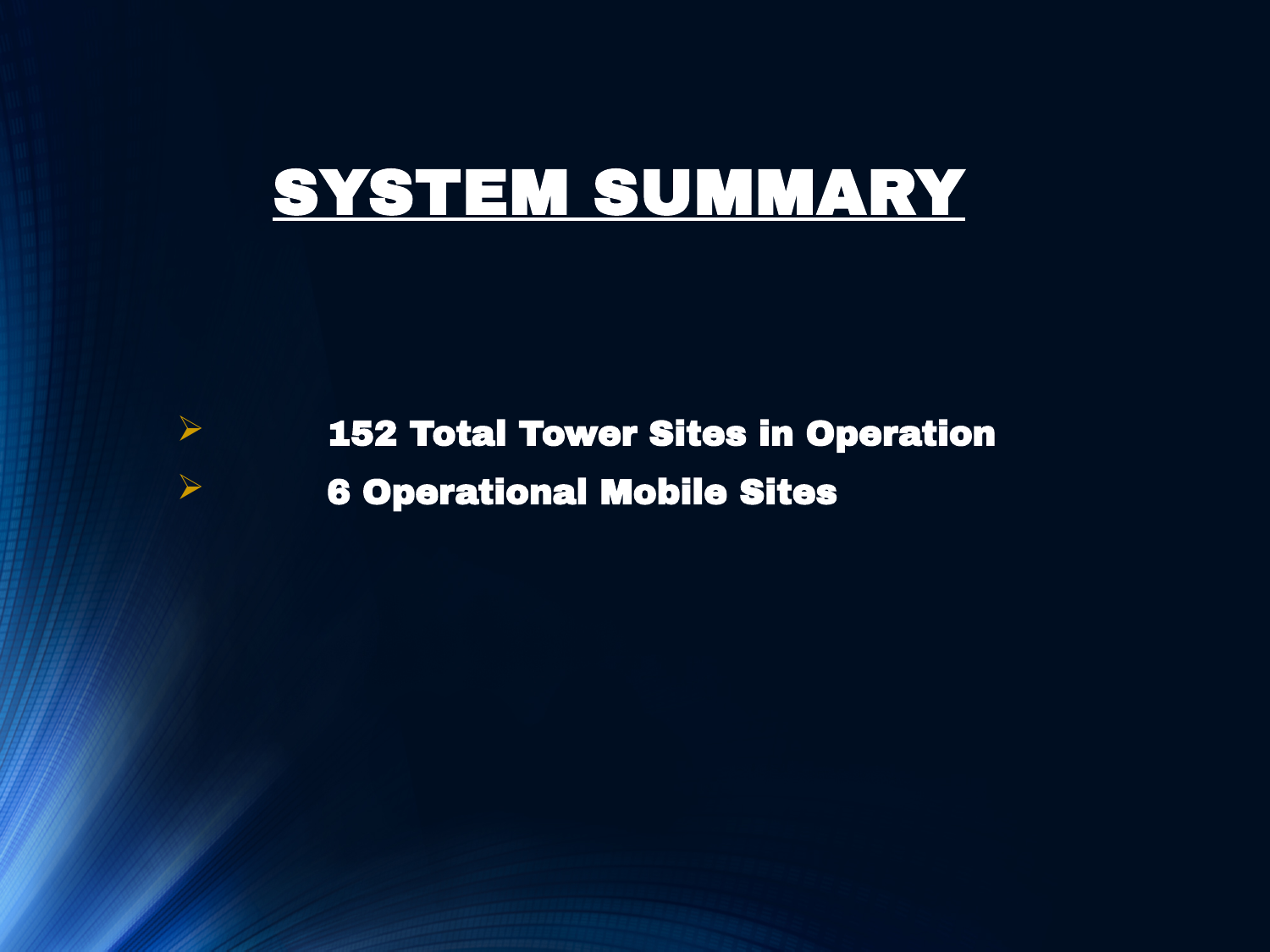

# SYSTEM SUMMARY

	152 Total Tower Sites in Operation
	6 Operational Mobile Sites